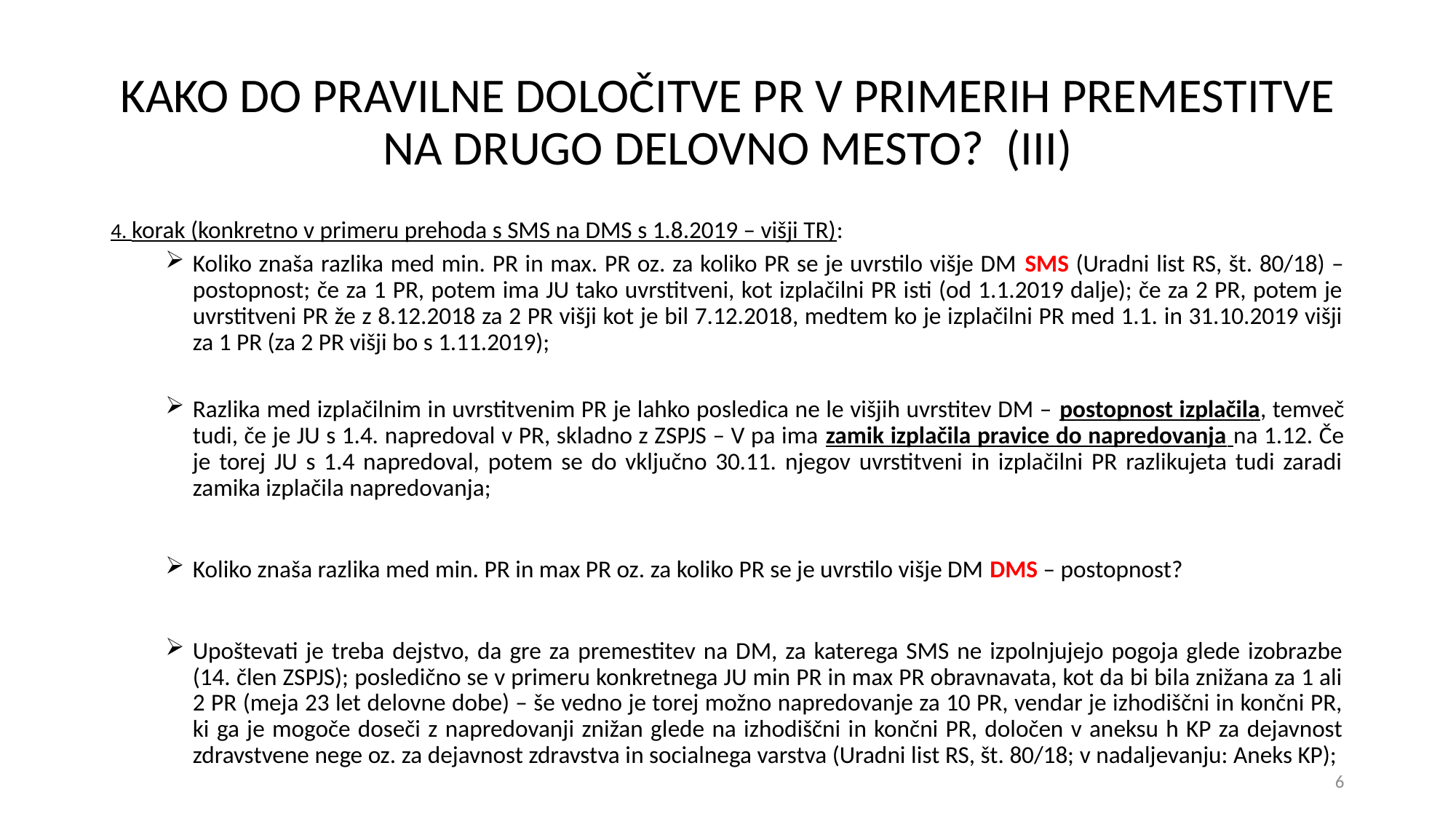

# KAKO DO PRAVILNE DOLOČITVE PR V PRIMERIH PREMESTITVE NA DRUGO DELOVNO MESTO?  (III)

4. korak (konkretno v primeru prehoda s SMS na DMS s 1.8.2019 – višji TR):
Koliko znaša razlika med min. PR in max. PR oz. za koliko PR se je uvrstilo višje DM SMS (Uradni list RS, št. 80/18) – postopnost; če za 1 PR, potem ima JU tako uvrstitveni, kot izplačilni PR isti (od 1.1.2019 dalje); če za 2 PR, potem je uvrstitveni PR že z 8.12.2018 za 2 PR višji kot je bil 7.12.2018, medtem ko je izplačilni PR med 1.1. in 31.10.2019 višji za 1 PR (za 2 PR višji bo s 1.11.2019);

Razlika med izplačilnim in uvrstitvenim PR je lahko posledica ne le višjih uvrstitev DM – postopnost izplačila, temveč tudi, če je JU s 1.4. napredoval v PR, skladno z ZSPJS – V pa ima zamik izplačila pravice do napredovanja na 1.12. Če je torej JU s 1.4 napredoval, potem se do vključno 30.11. njegov uvrstitveni in izplačilni PR razlikujeta tudi zaradi zamika izplačila napredovanja;

Koliko znaša razlika med min. PR in max PR oz. za koliko PR se je uvrstilo višje DM DMS – postopnost?

Upoštevati je treba dejstvo, da gre za premestitev na DM, za katerega SMS ne izpolnjujejo pogoja glede izobrazbe (14. člen ZSPJS); posledično se v primeru konkretnega JU min PR in max PR obravnavata, kot da bi bila znižana za 1 ali 2 PR (meja 23 let delovne dobe) – še vedno je torej možno napredovanje za 10 PR, vendar je izhodiščni in končni PR, ki ga je mogoče doseči z napredovanji znižan glede na izhodiščni in končni PR, določen v aneksu h KP za dejavnost zdravstvene nege oz. za dejavnost zdravstva in socialnega varstva (Uradni list RS, št. 80/18; v nadaljevanju: Aneks KP);

6